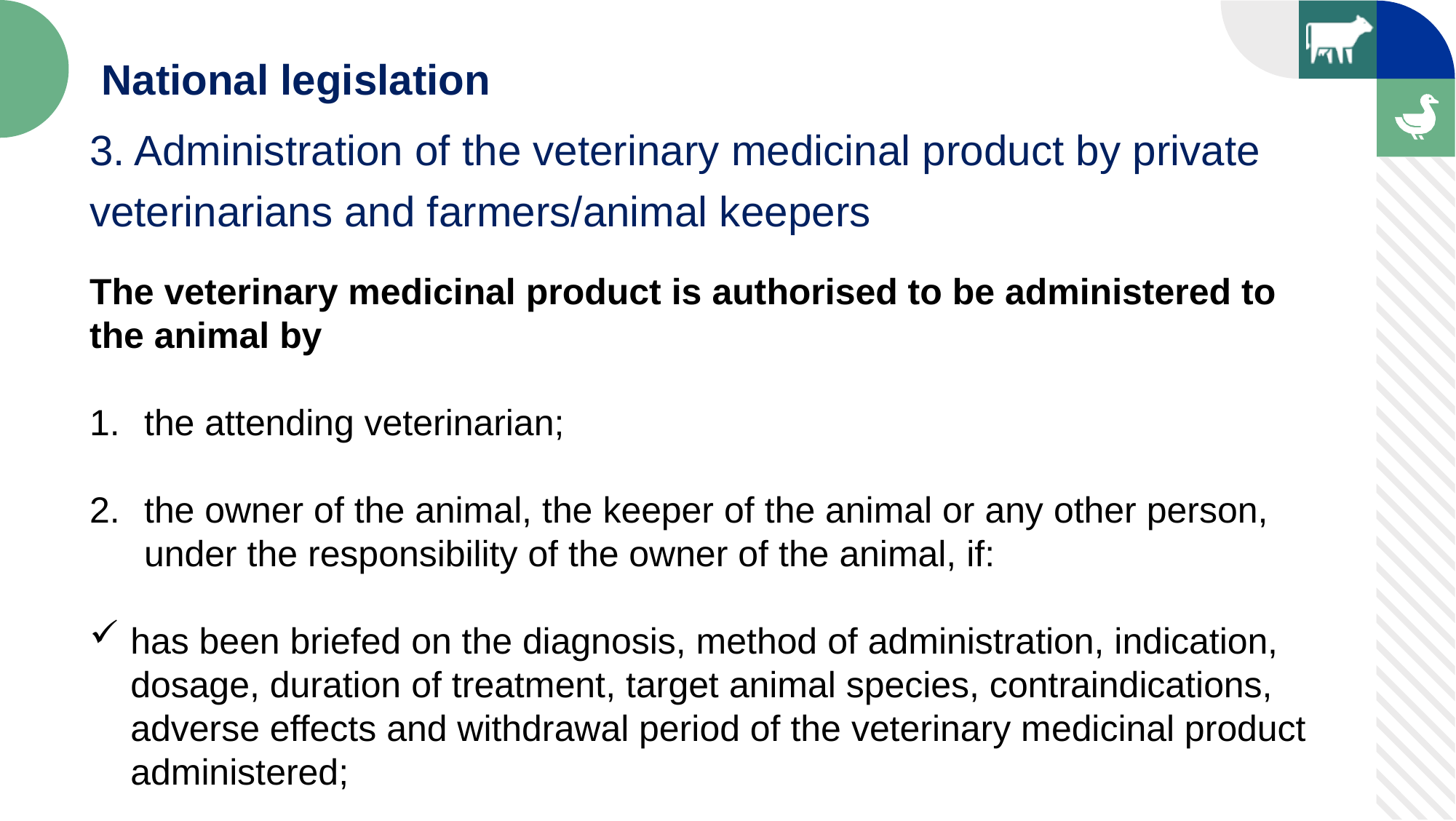

National legislation
3. Administration of the veterinary medicinal product by private veterinarians and farmers/animal keepers

The veterinary medicinal product is authorised to be administered to the animal by

the attending veterinarian;

the owner of the animal, the keeper of the animal or any other person, under the responsibility of the owner of the animal, if:

has been briefed on the diagnosis, method of administration, indication, dosage, duration of treatment, target animal species, contraindications, adverse effects and withdrawal period of the veterinary medicinal product administered;